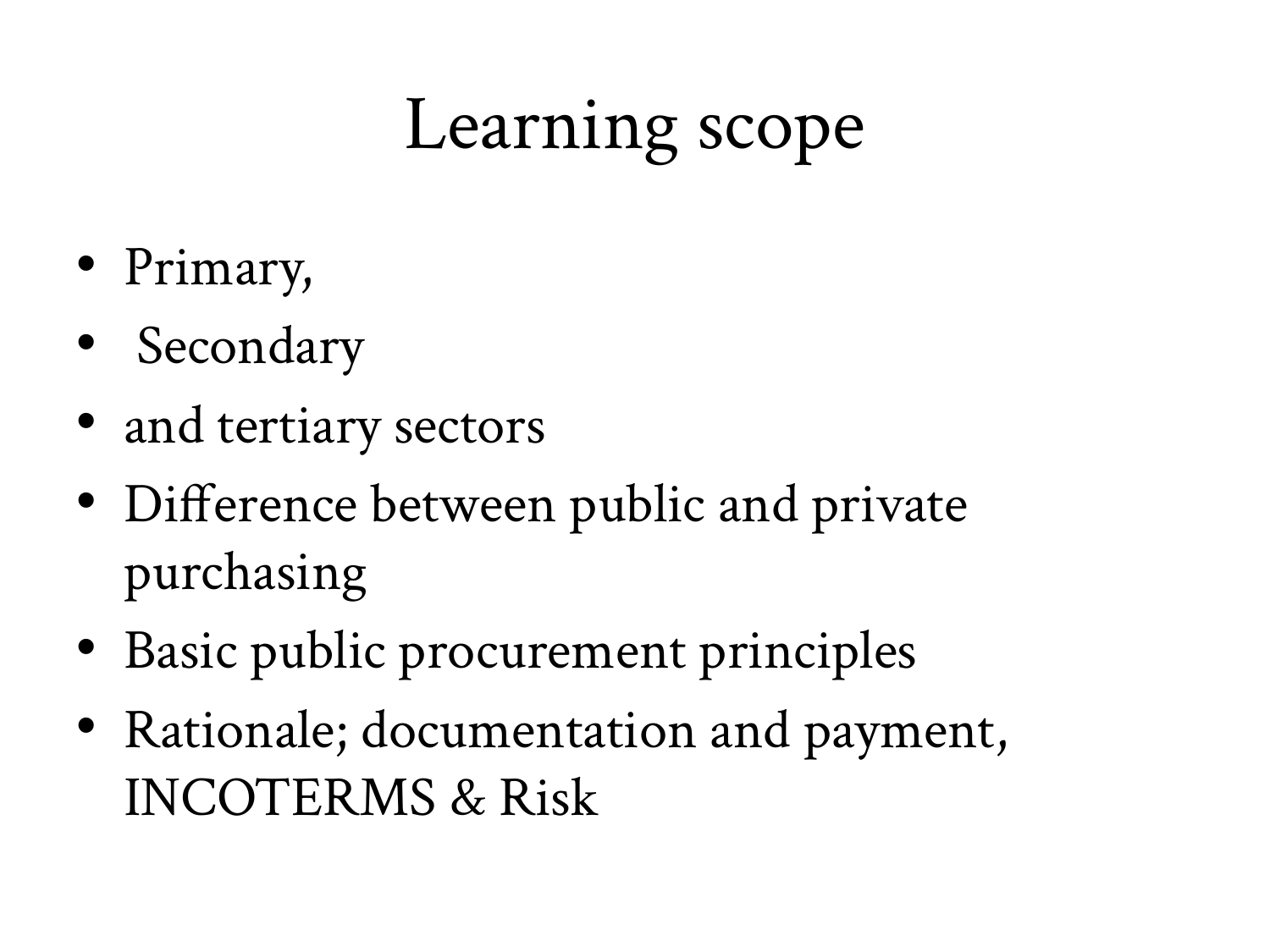

# Learning scope
Primary,
 Secondary
and tertiary sectors
Difference between public and private purchasing
Basic public procurement principles
Rationale; documentation and payment, INCOTERMS & Risk